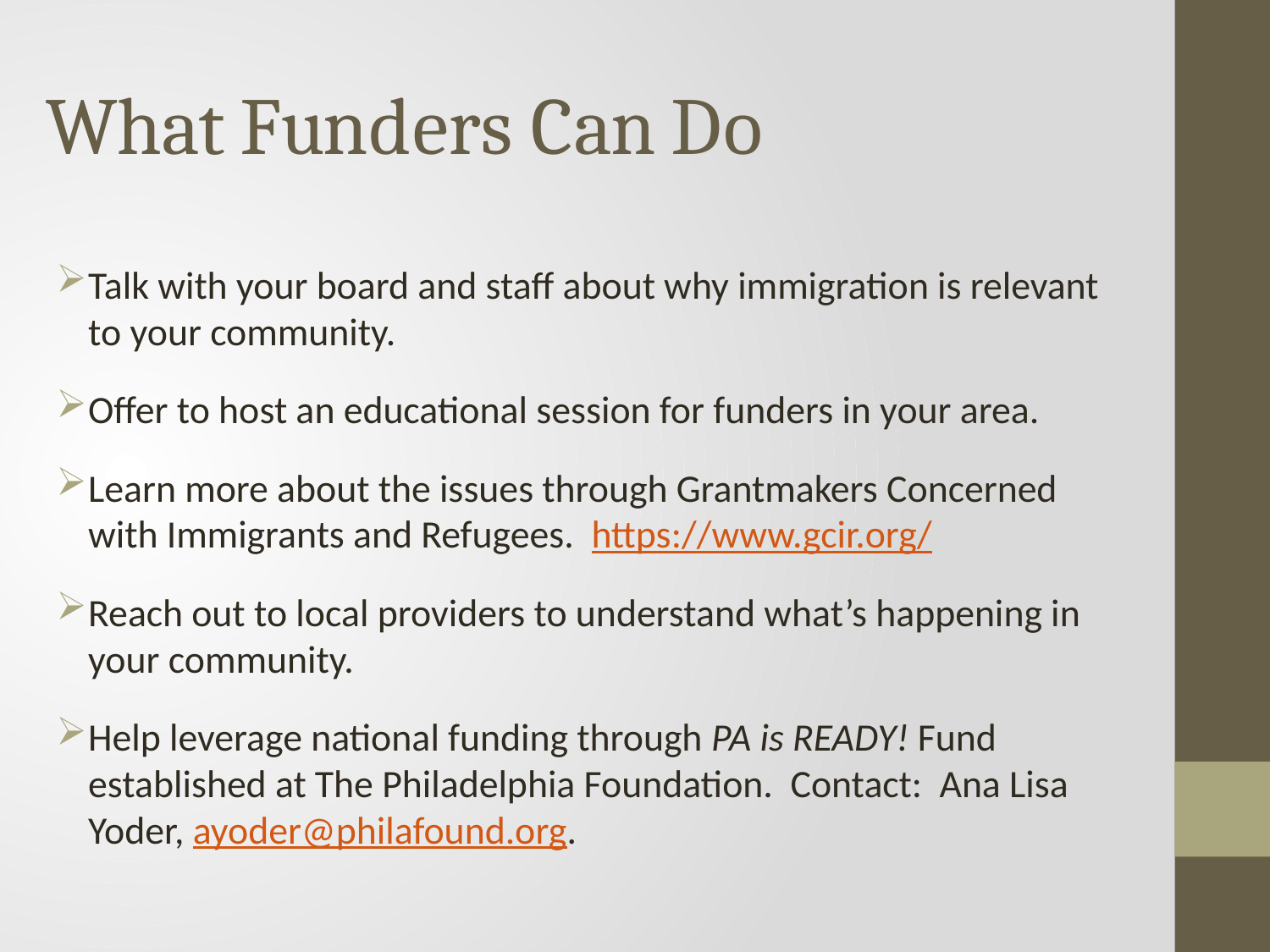

# What Funders Can Do
Talk with your board and staff about why immigration is relevant to your community.
Offer to host an educational session for funders in your area.
Learn more about the issues through Grantmakers Concerned with Immigrants and Refugees.  https://www.gcir.org/
Reach out to local providers to understand what’s happening in your community.
Help leverage national funding through PA is READY! Fund established at The Philadelphia Foundation.  Contact:  Ana Lisa Yoder, ayoder@philafound.org.